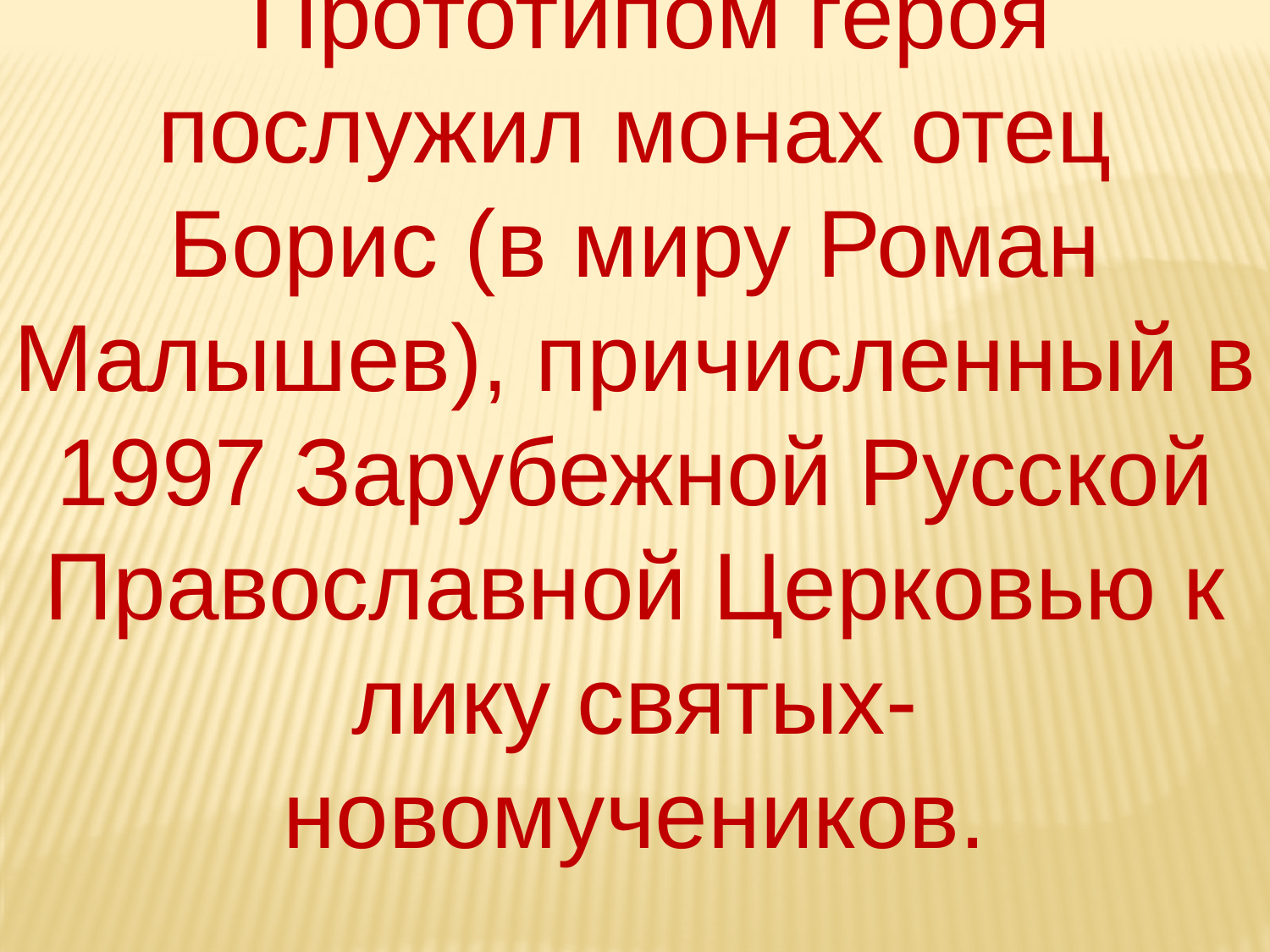

Прототипом героя послужил монах отец Борис (в миру Роман Малышев), причисленный в 1997 Зарубежной Русской Православной Церковью к лику святых-новомучеников.